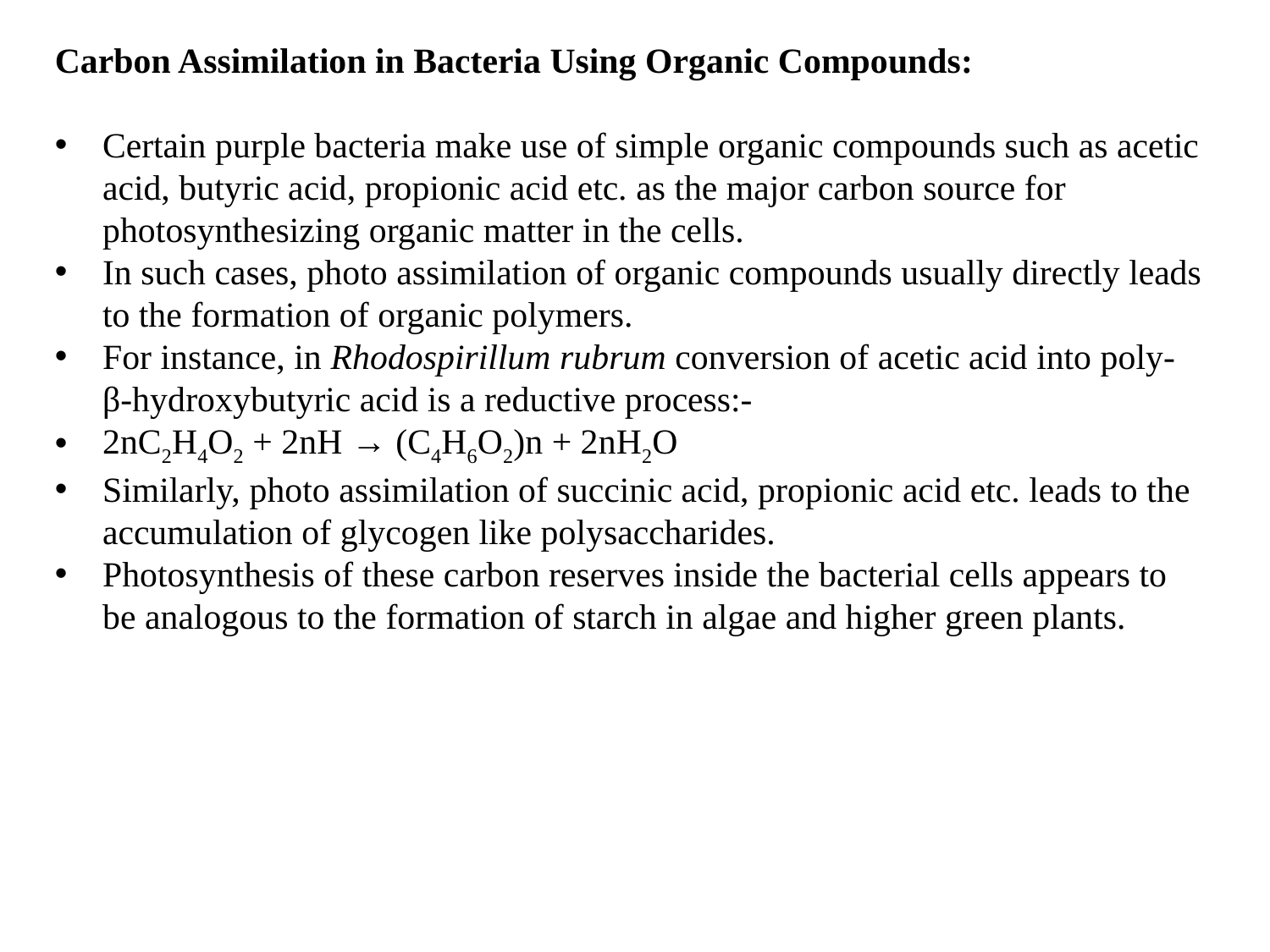

Carbon Assimilation in Bacteria Using Organic Compounds:

Certain purple bacteria make use of simple organic compounds such as acetic acid, butyric acid, propi­onic acid etc. as the major carbon source for photosynthesizing organic matter in the cells.
In such cases, photo assimilation of organic compounds usually directly leads to the forma­tion of organic polymers.
For instance, in Rhodospirillum rubrum conversion of acetic acid into poly-β-hydroxybutyric acid is a reductive process:-
2nC2H4O2 + 2nH → (C4H6O2)n + 2nH2O
Similarly, photo assimilation of succinic acid, propionic acid etc. leads to the accumu­lation of glycogen like polysaccharides.
Photosynthesis of these carbon reserves inside the bacterial cells appears to be analogous to the formation of starch in algae and higher green plants.